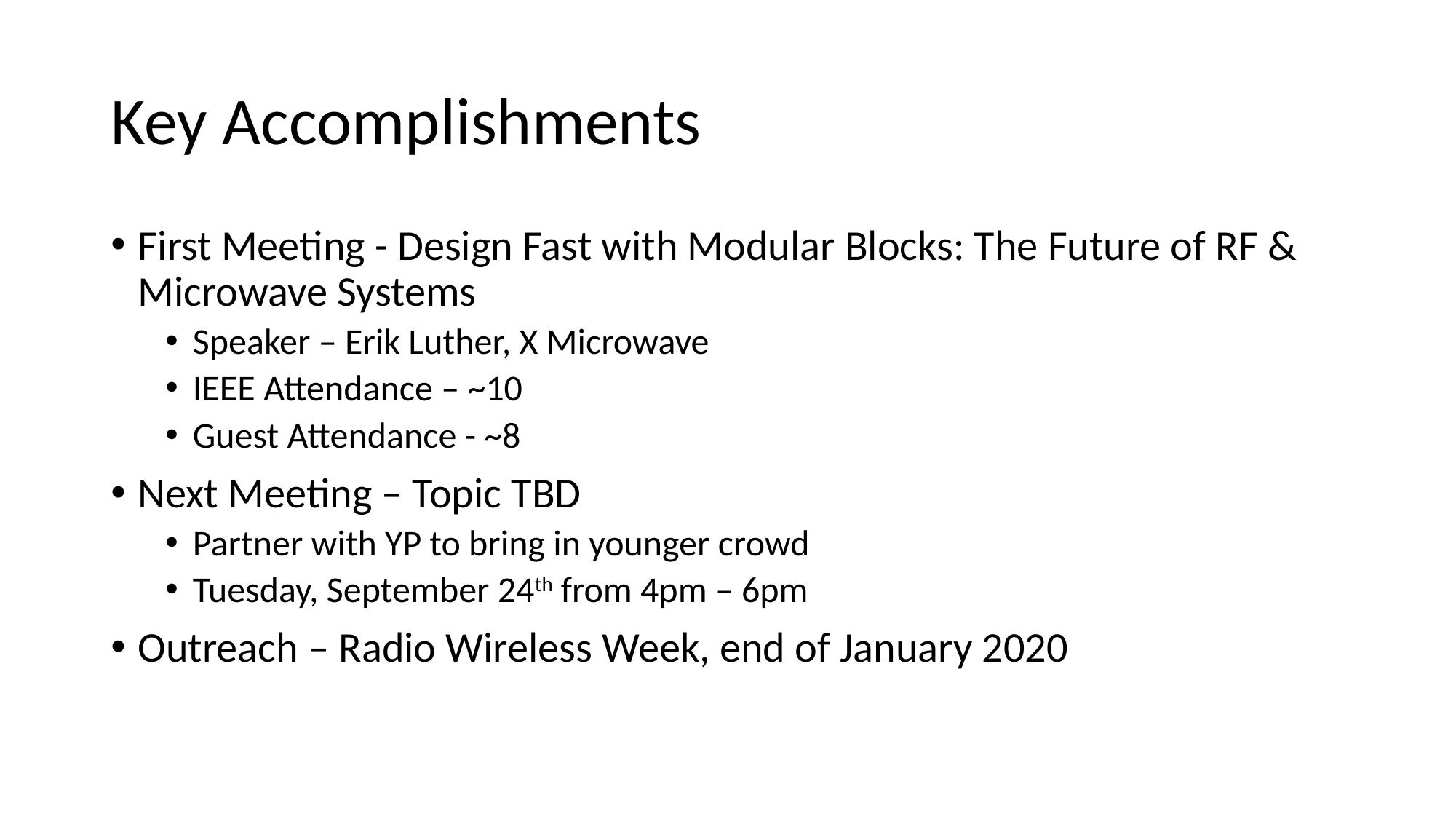

# Key Accomplishments
First Meeting - Design Fast with Modular Blocks: The Future of RF & Microwave Systems
Speaker – Erik Luther, X Microwave
IEEE Attendance – ~10
Guest Attendance - ~8
Next Meeting – Topic TBD
Partner with YP to bring in younger crowd
Tuesday, September 24th from 4pm – 6pm
Outreach – Radio Wireless Week, end of January 2020